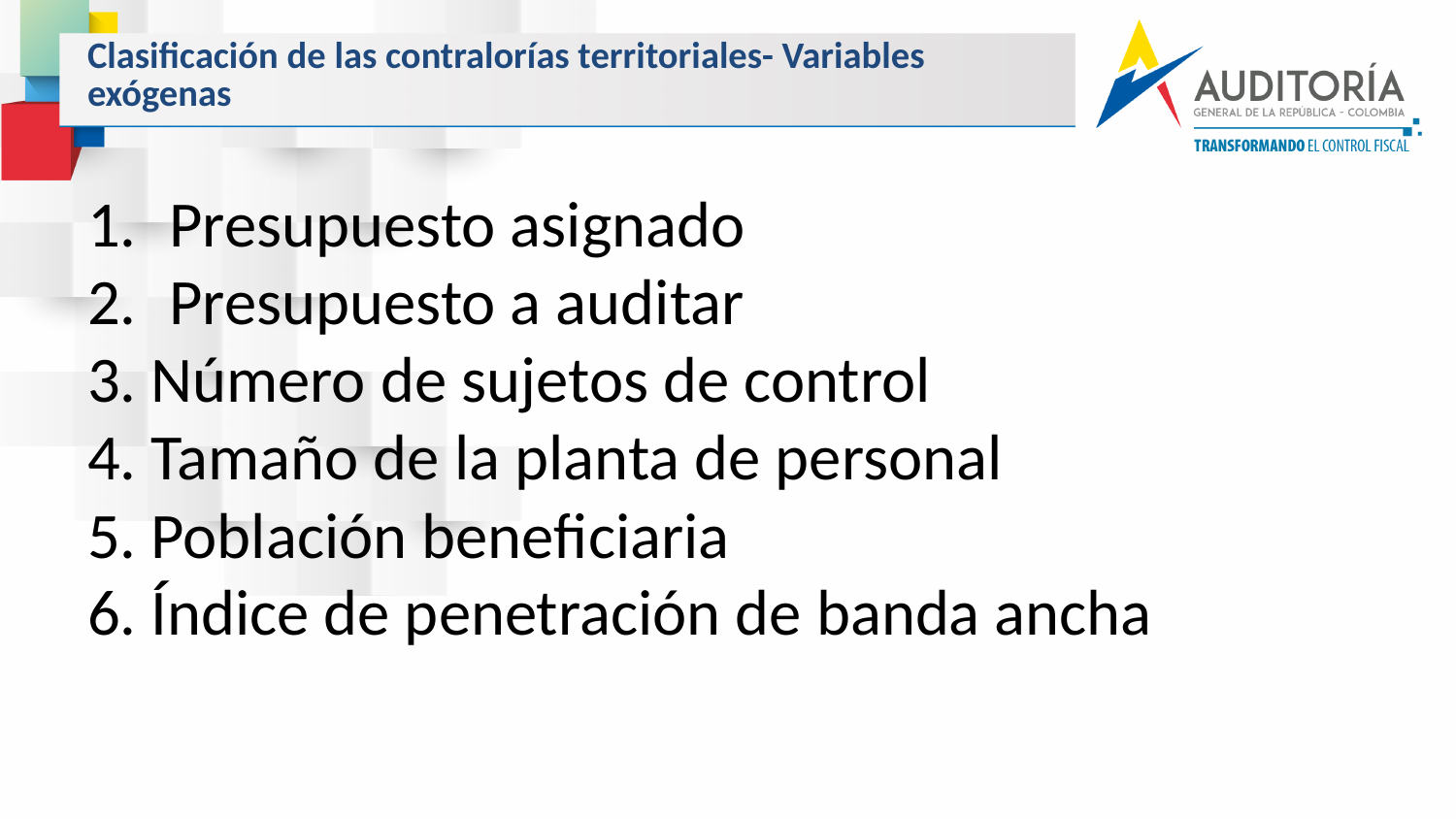

# Clasificación de las contralorías territoriales- Variables exógenas
Presupuesto asignado
Presupuesto a auditar
3. Número de sujetos de control
4. Tamaño de la planta de personal
5. Población beneficiaria
6. Índice de penetración de banda ancha